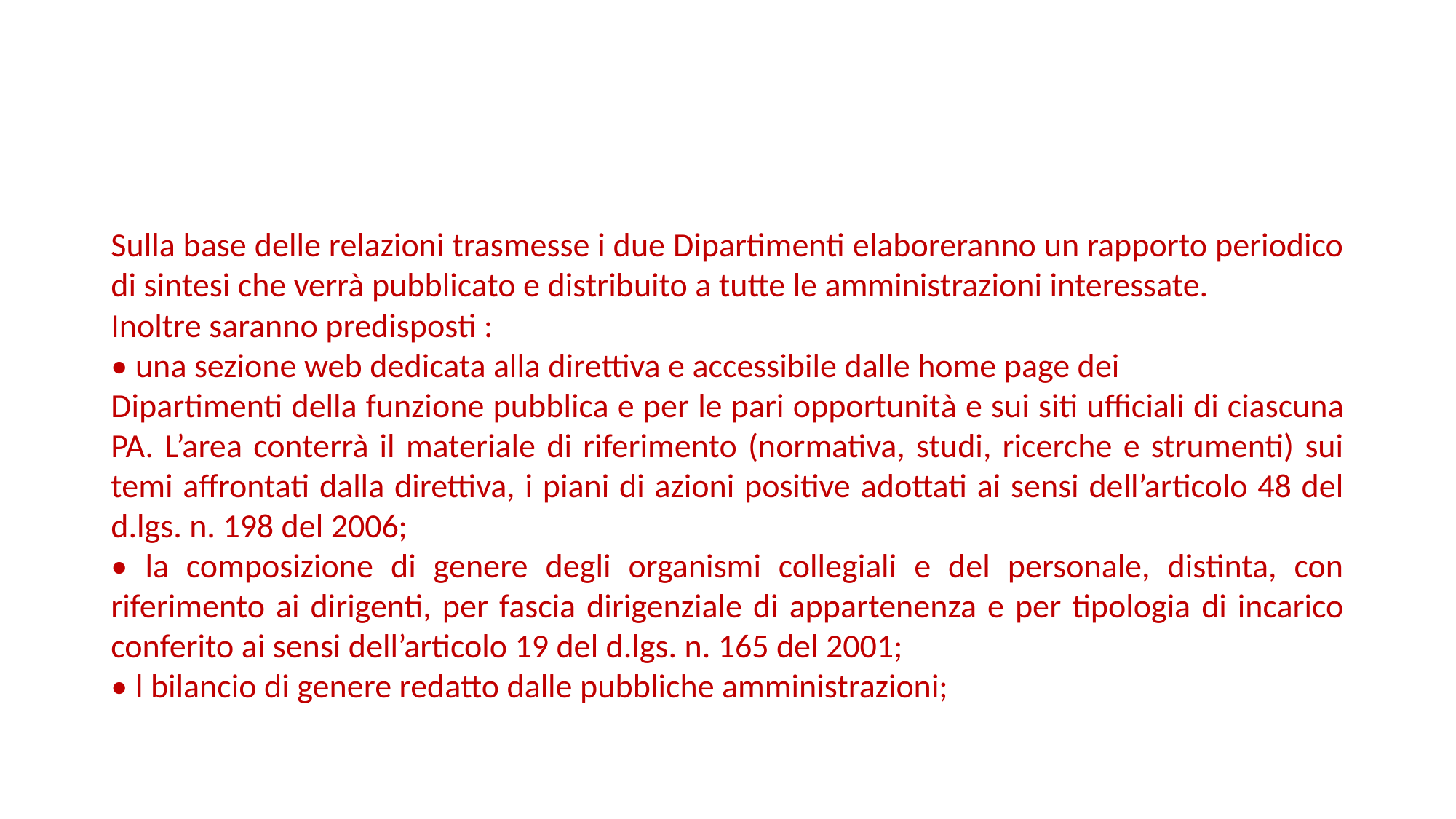

#
Sulla base delle relazioni trasmesse i due Dipartimenti elaboreranno un rapporto periodico di sintesi che verrà pubblicato e distribuito a tutte le amministrazioni interessate.
Inoltre saranno predisposti :
• una sezione web dedicata alla direttiva e accessibile dalle home page dei
Dipartimenti della funzione pubblica e per le pari opportunità e sui siti ufficiali di ciascuna PA. L’area conterrà il materiale di riferimento (normativa, studi, ricerche e strumenti) sui temi affrontati dalla direttiva, i piani di azioni positive adottati ai sensi dell’articolo 48 del d.lgs. n. 198 del 2006;
• la composizione di genere degli organismi collegiali e del personale, distinta, con riferimento ai dirigenti, per fascia dirigenziale di appartenenza e per tipologia di incarico conferito ai sensi dell’articolo 19 del d.lgs. n. 165 del 2001;
• l bilancio di genere redatto dalle pubbliche amministrazioni;